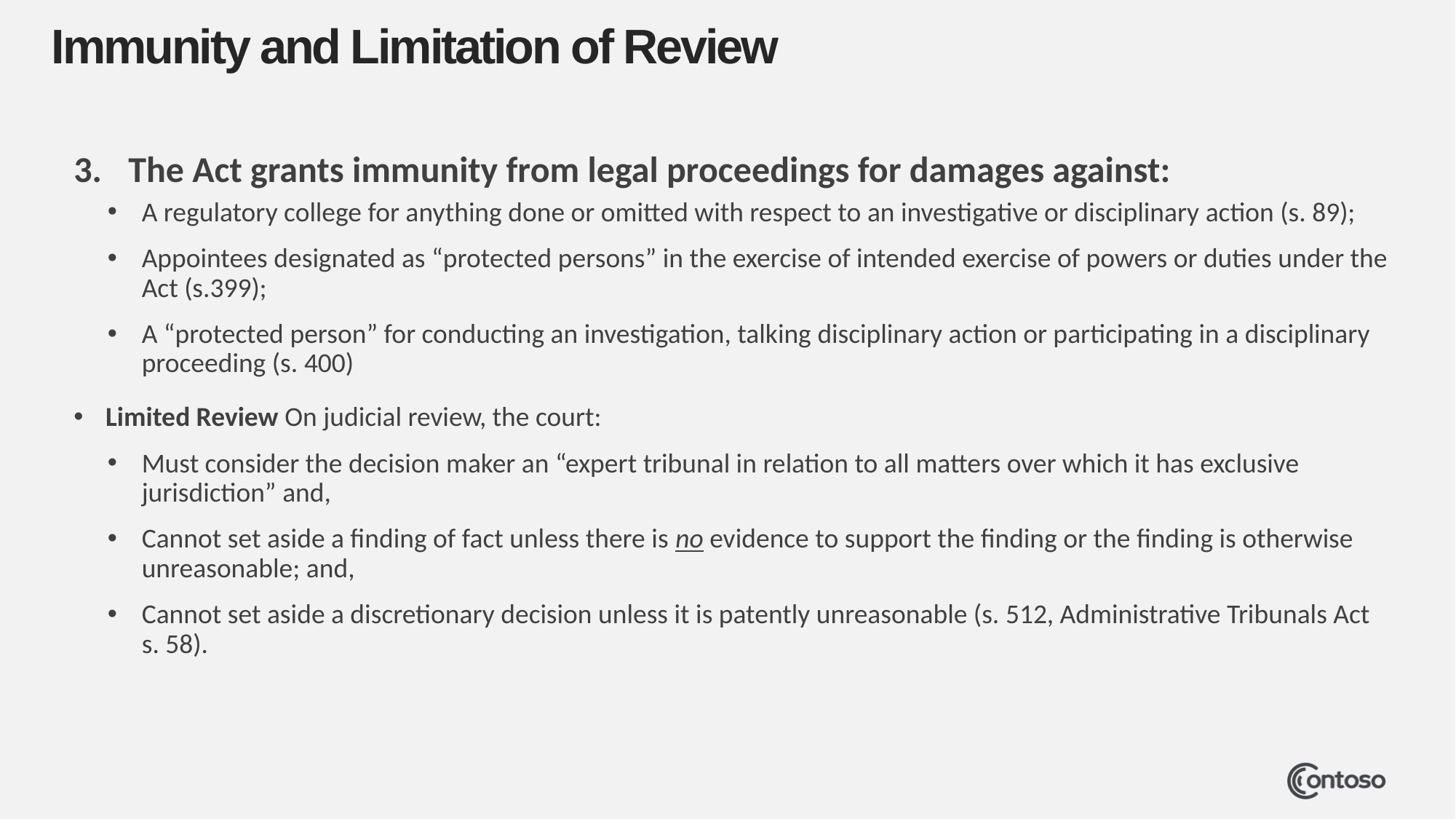

# Immunity and Limitation of Review
The Act grants immunity from legal proceedings for damages against:
A regulatory college for anything done or omitted with respect to an investigative or disciplinary action (s. 89);
Appointees designated as “protected persons” in the exercise of intended exercise of powers or duties under the Act (s.399);
A “protected person” for conducting an investigation, talking disciplinary action or participating in a disciplinary proceeding (s. 400)
Limited Review On judicial review, the court:
Must consider the decision maker an “expert tribunal in relation to all matters over which it has exclusive jurisdiction” and,
Cannot set aside a finding of fact unless there is no evidence to support the finding or the finding is otherwise unreasonable; and,
Cannot set aside a discretionary decision unless it is patently unreasonable (s. 512, Administrative Tribunals Act s. 58).